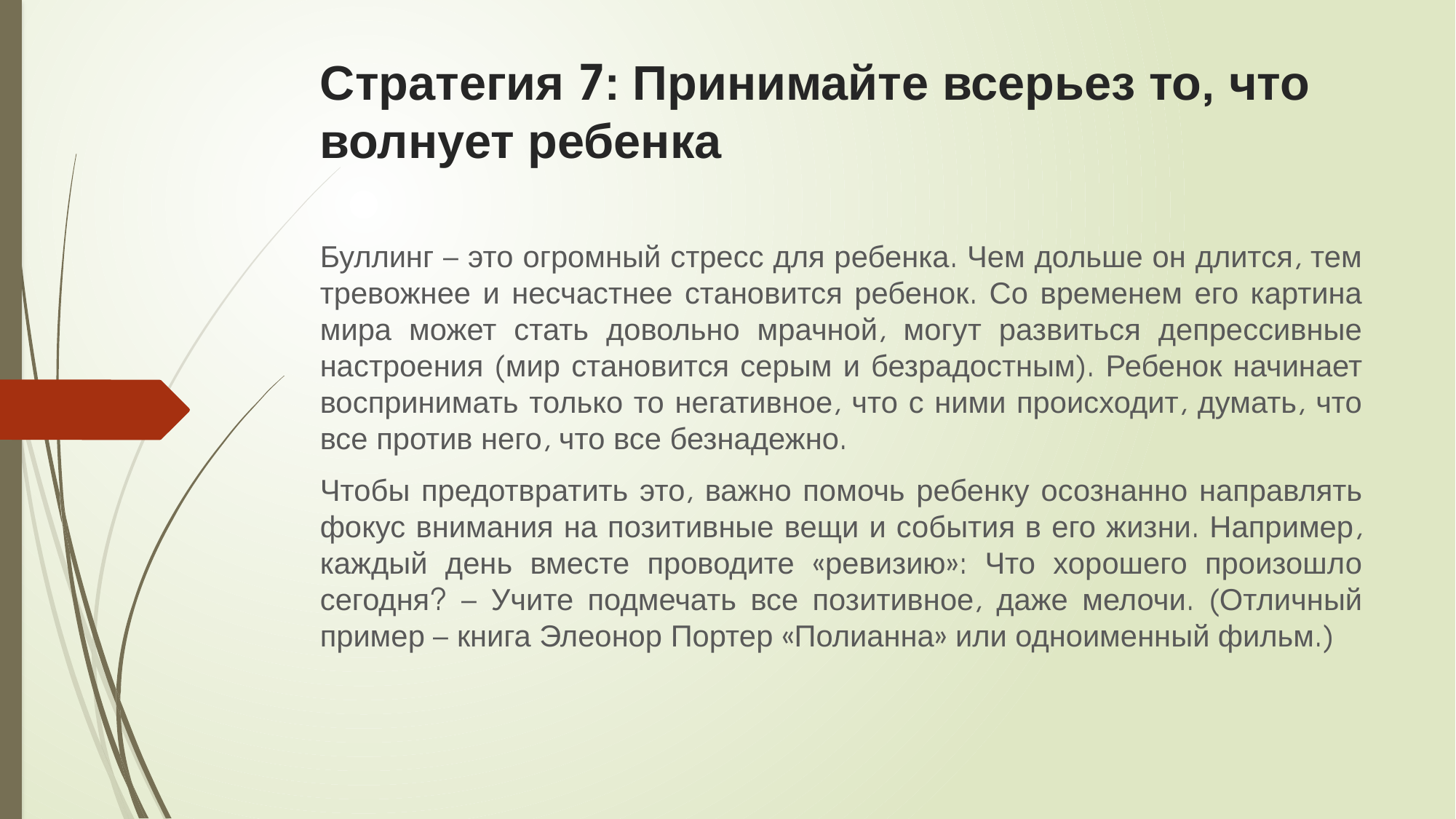

# Стратегия 7: Принимайте всерьез то, что волнует ребенка
Буллинг – это огромный стресс для ребенка. Чем дольше он длится, тем тревожнее и несчастнее становится ребенок. Со временем его картина мира может стать довольно мрачной, могут развиться депрессивные настроения (мир становится серым и безрадостным). Ребенок начинает воспринимать только то негативное, что с ними происходит, думать, что все против него, что все безнадежно.
Чтобы предотвратить это, важно помочь ребенку осознанно направлять фокус внимания на позитивные вещи и события в его жизни. Например, каждый день вместе проводите «ревизию»: Что хорошего произошло сегодня? – Учите подмечать все позитивное, даже мелочи. (Отличный пример – книга Элеонор Портер «Полианна» или одноименный фильм.)